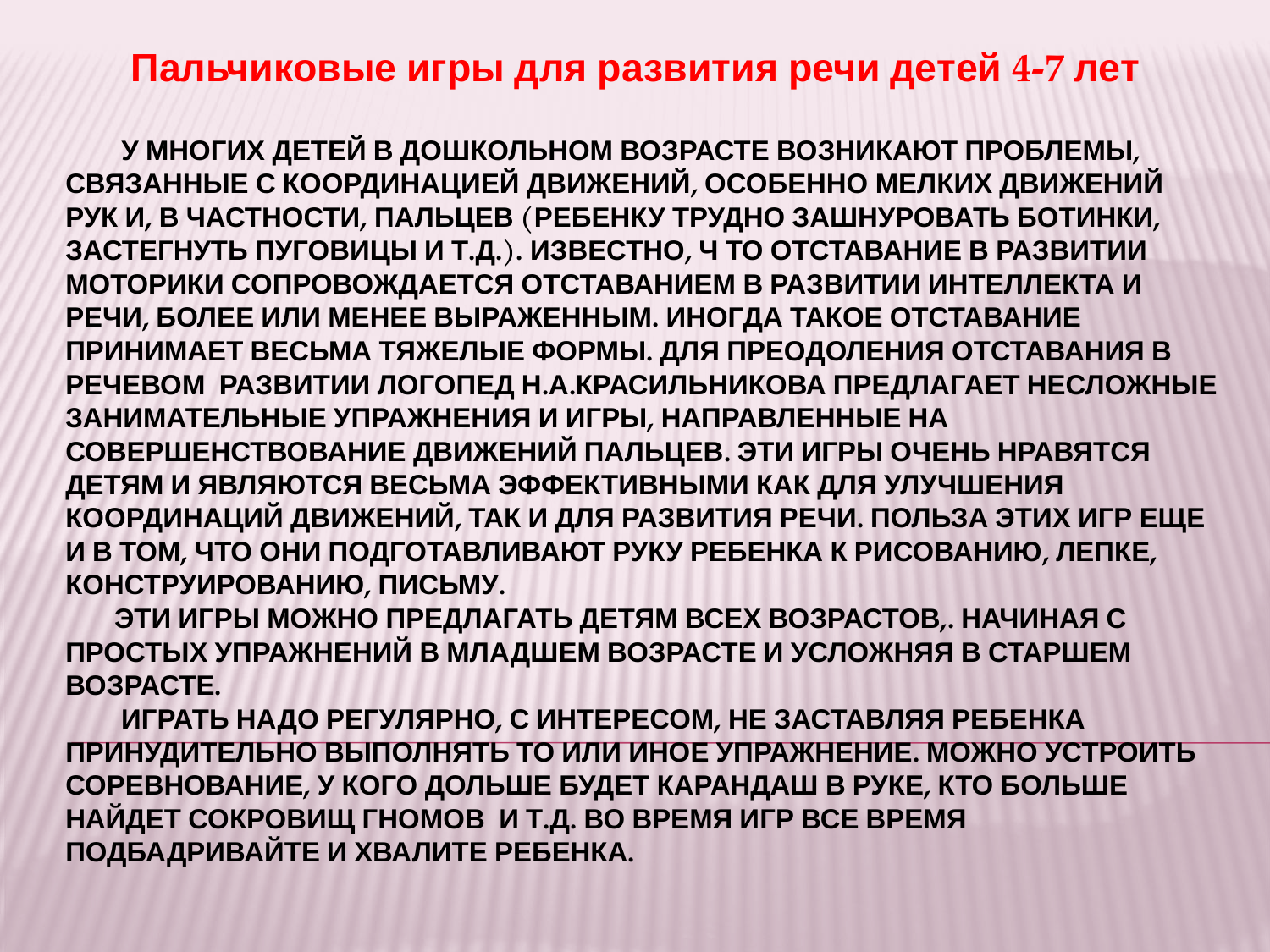

Пальчиковые игры для развития речи детей 4-7 лет
# У многих детей в дошкольном возрасте возникают проблемы, связанные с координацией движений, особенно мелких движений рук и, в частности, пальцев (РЕБЕНКУ ТРУДНО ЗАШНУРОВАТЬ БОТИНКИ, ЗАСТЕГНУТЬ ПУГОВИЦЫ И Т.Д.). Известно, ч то отставание в развитии моторики сопровождается отставанием в развитии интеллекта и  речи, более или менее выраженным. Иногда такое отставание принимает весьма тяжелые формы. Для преодоления отставания в речевом  развитии логопед Н.а.Красильникова предлагает несложные занимательные упражнения и игры, направленные на совершенствование движений пальцев. Эти игры очень нравятся детям и являются весьма эффективными как для улучшения координаций движений, так и для развития речи. Польза этих игр еще и в том, что они подготавливают руку ребенка к рисованию, лепке, конструированию, письму. Эти игры можно предлагать детям всех возрастов,. Начиная с простых упражнений в младшем возрасте и усложняя в старшем возрасте. Играть надо регулярно, с интересом, не заставляя ребенка  принудительно выполнять то или иное упражнение. Можно устроить соревнование, у кого дольше будет карандаш в руке, кто больше найдет сокровищ гномов  и т.д. Во время игр все время подбадривайте и хвалите ребенка.